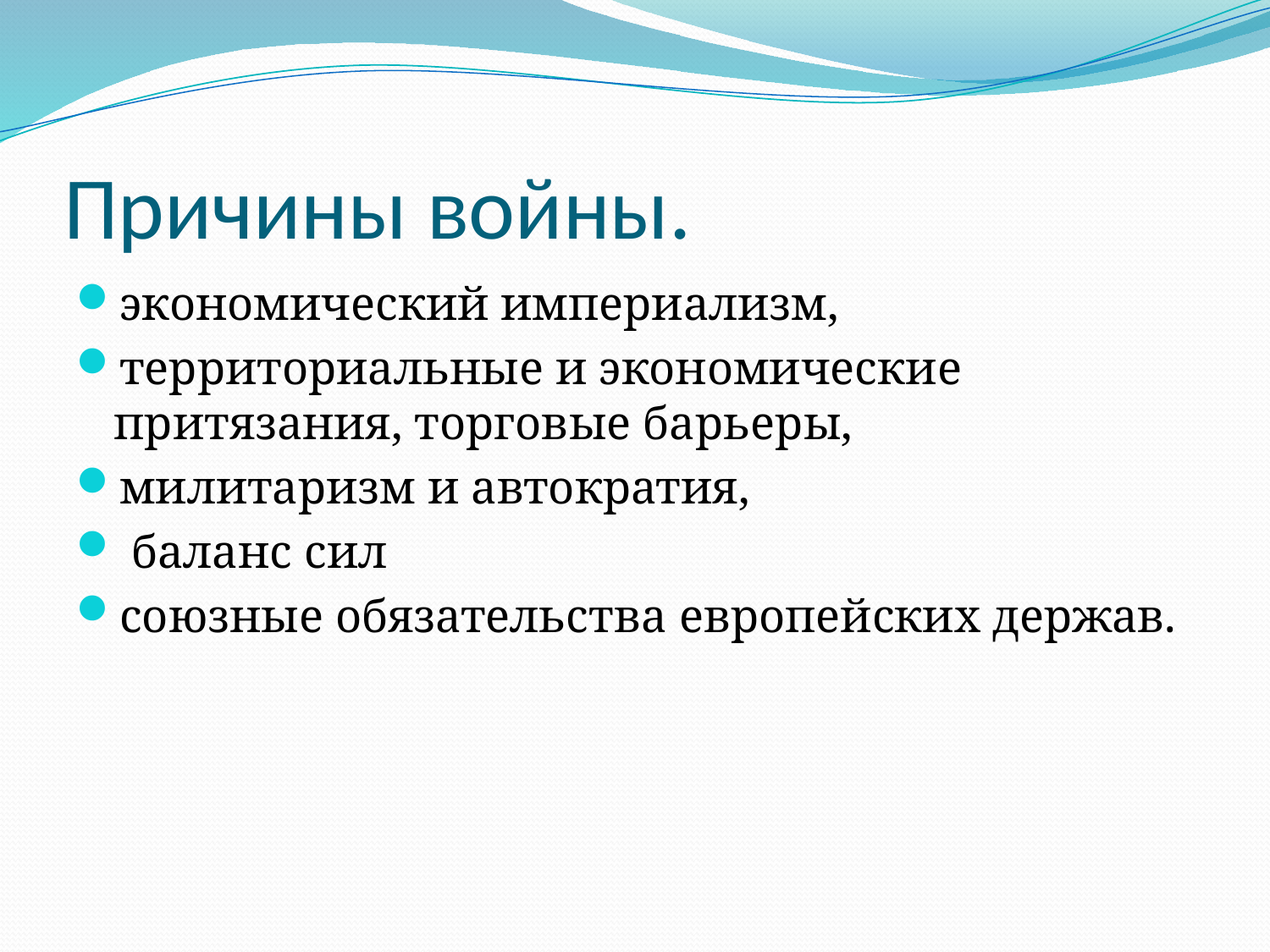

# Причины войны.
экономический империализм,
территориальные и экономические притязания, торговые барьеры,
милитаризм и автократия,
 баланс сил
союзные обязательства европейских держав.